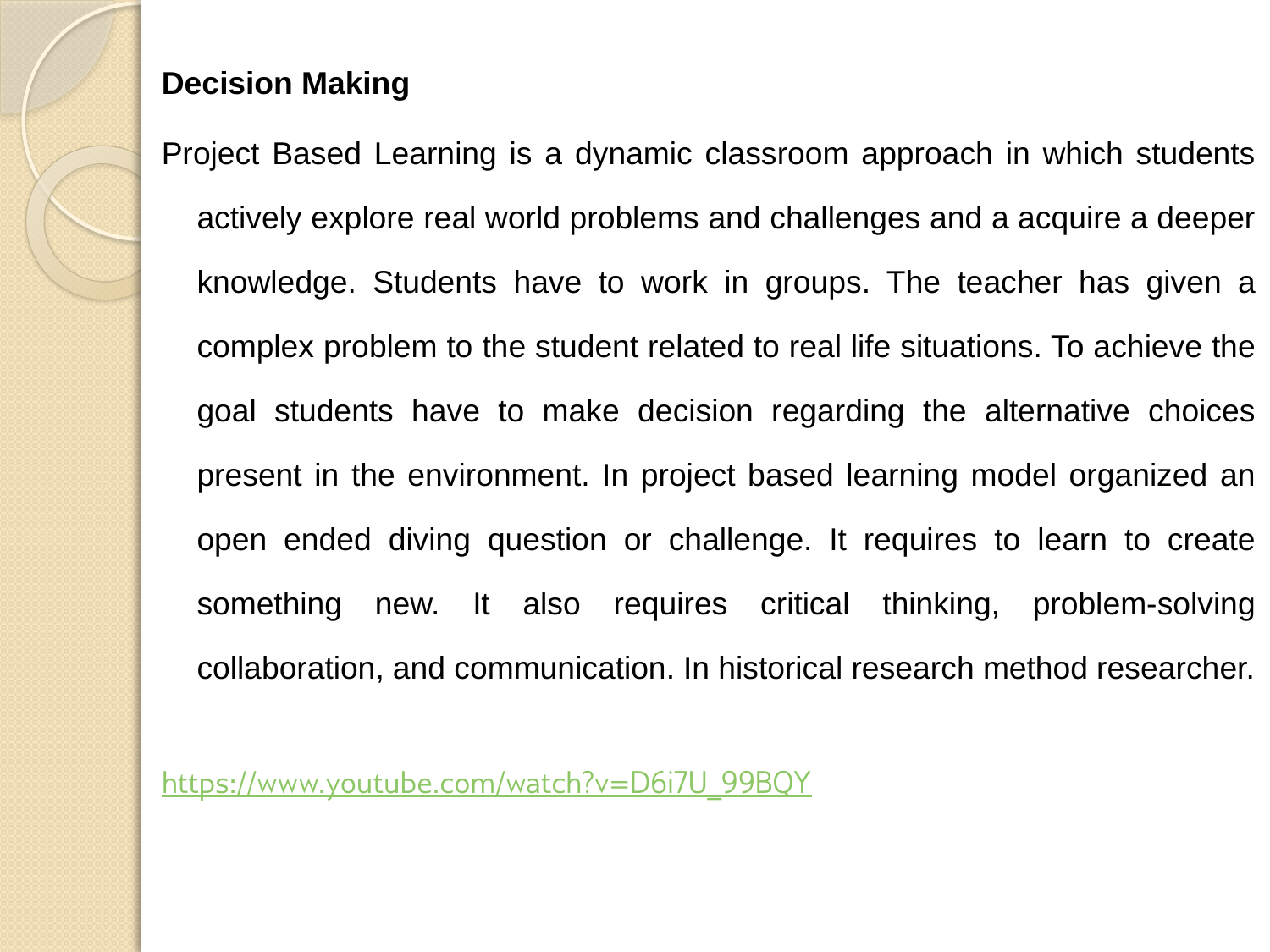

Decision Making
Project Based Learning is a dynamic classroom approach in which students actively explore real world problems and challenges and a acquire a deeper knowledge. Students have to work in groups. The teacher has given a complex problem to the student related to real life situations. To achieve the goal students have to make decision regarding the alternative choices present in the environment. In project based learning model organized an open ended diving question or challenge. It requires to learn to create something new. It also requires critical thinking, problem-solving collaboration, and communication. In historical research method researcher.

https://www.youtube.com/watch?v=D6i7U_99BQY